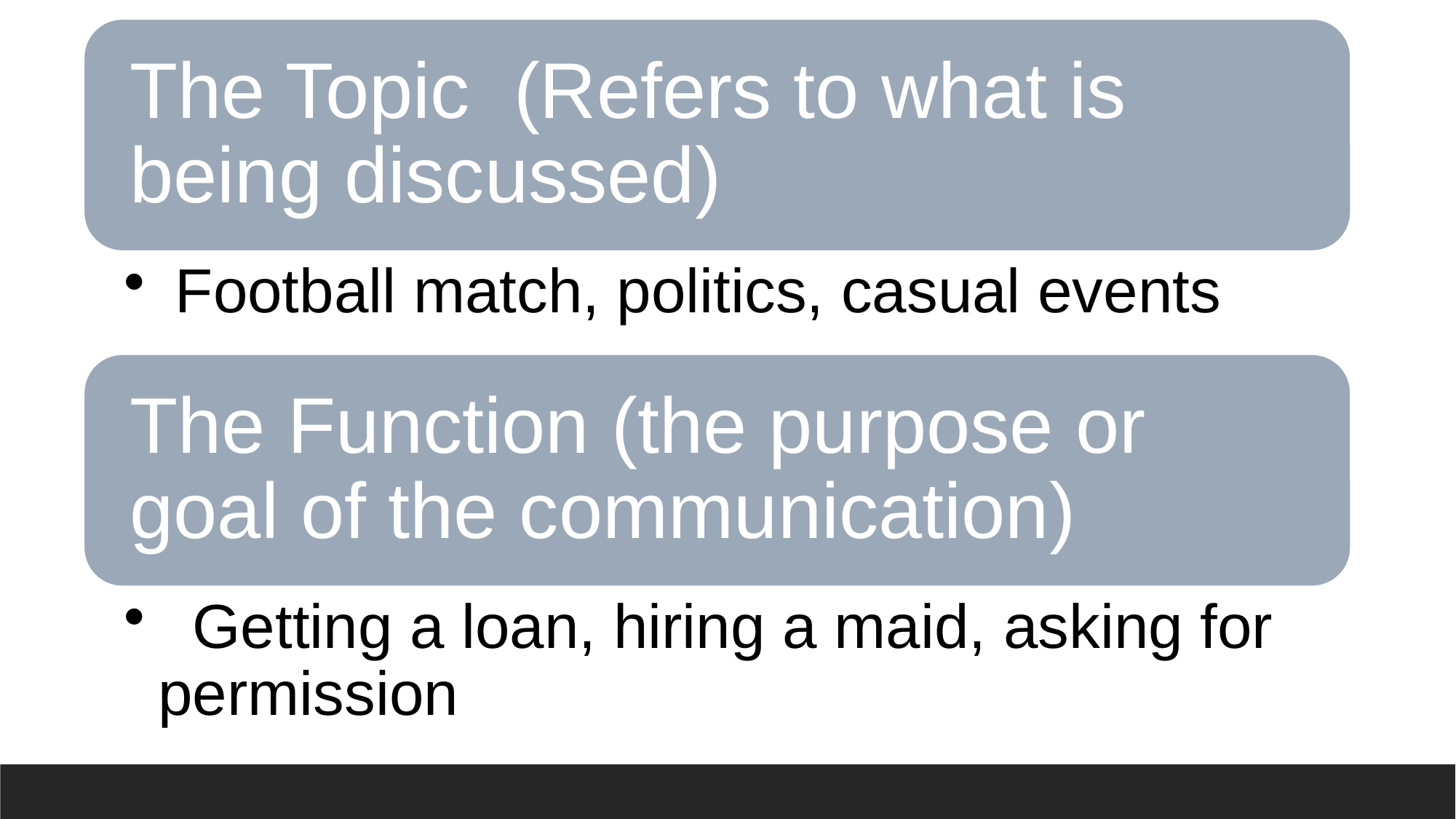

The Topic  (Refers to what is being discussed)
 Football match, politics, casual events
The Function (the purpose or goal of the communication)
  Getting a loan, hiring a maid, asking for permission